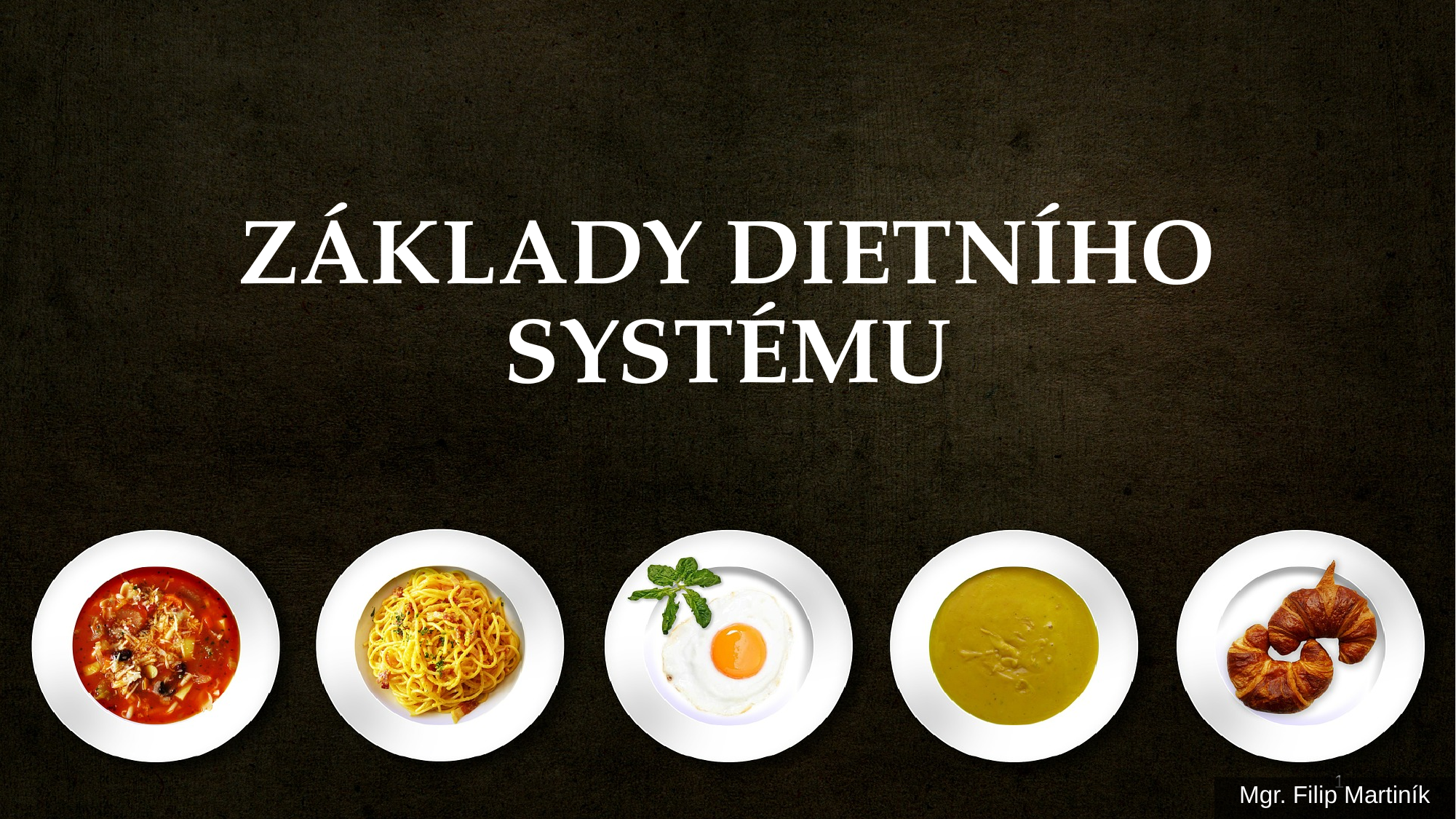

# ZÁKLADY DIETNÍHO SYSTÉMU
1
Mgr. Filip Martiník